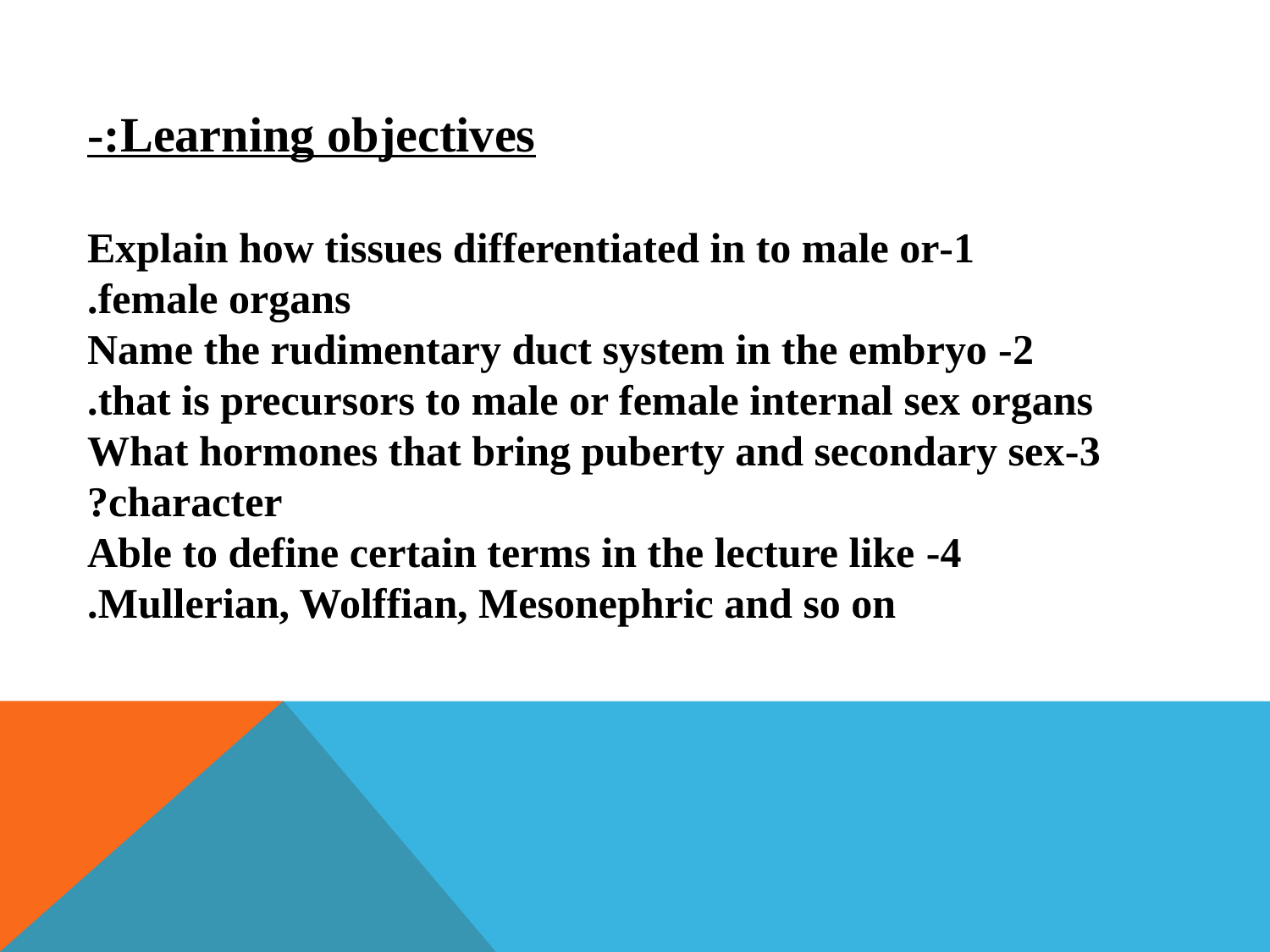

Learning objectives:-

1-Explain how tissues differentiated in to male or female organs.
2- Name the rudimentary duct system in the embryo that is precursors to male or female internal sex organs.
3-What hormones that bring puberty and secondary sex character?
4- Able to define certain terms in the lecture like Mullerian, Wolffian, Mesonephric and so on.